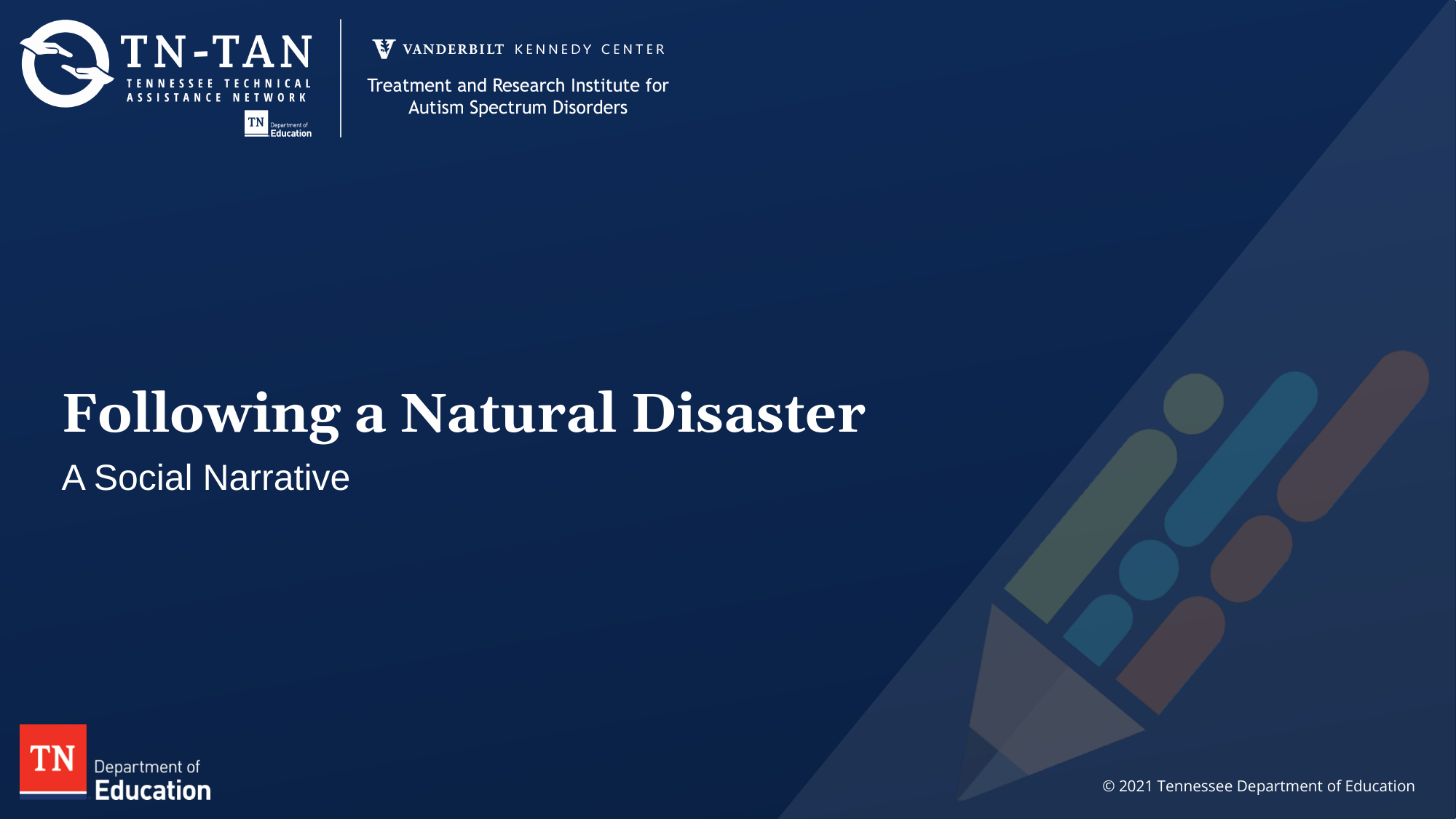

# Following a Natural Disaster
A Social Narrative